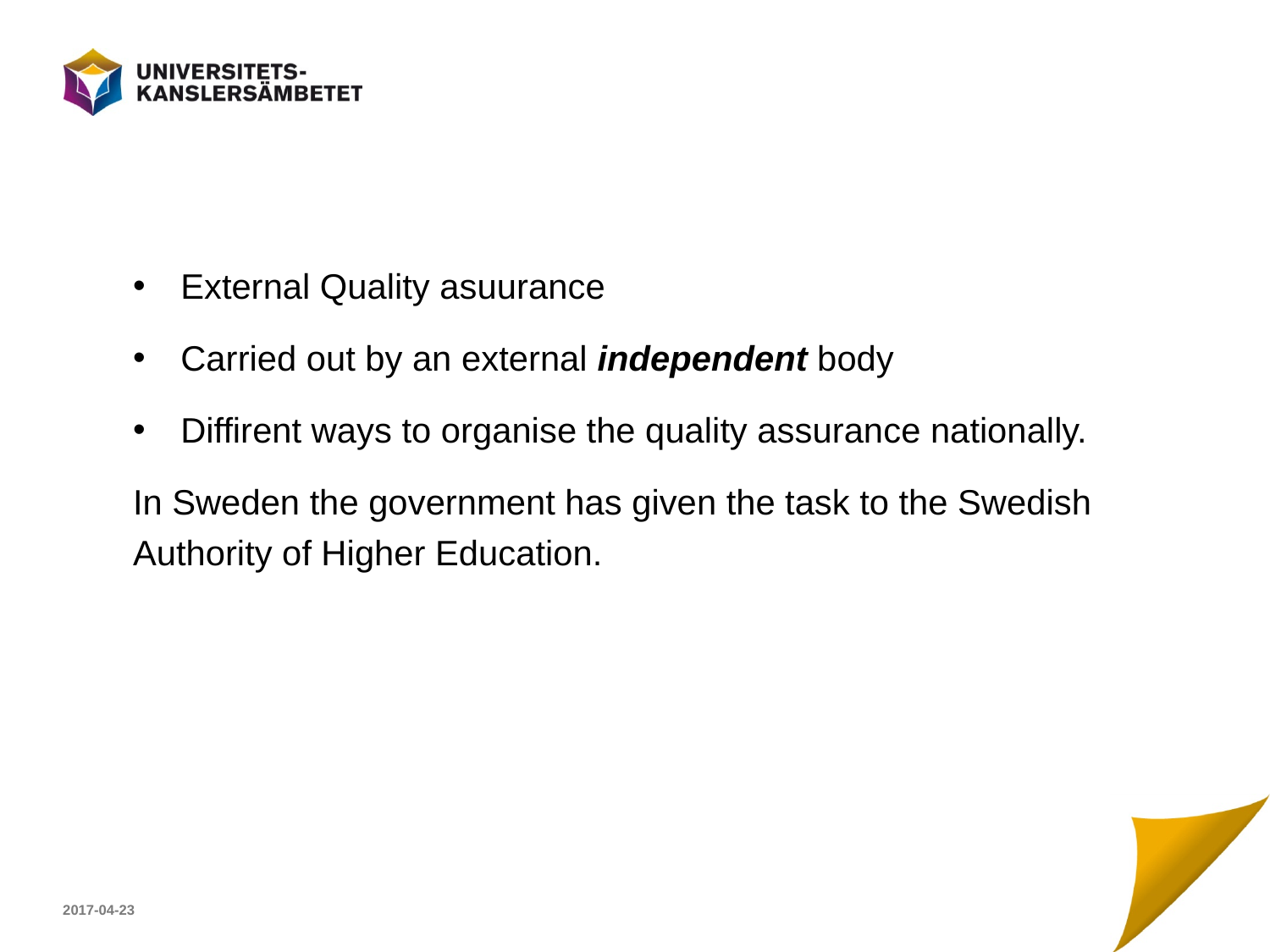

#
External Quality asuurance
Carried out by an external independent body
Diffirent ways to organise the quality assurance nationally.
In Sweden the government has given the task to the Swedish Authority of Higher Education.

2017-04-23